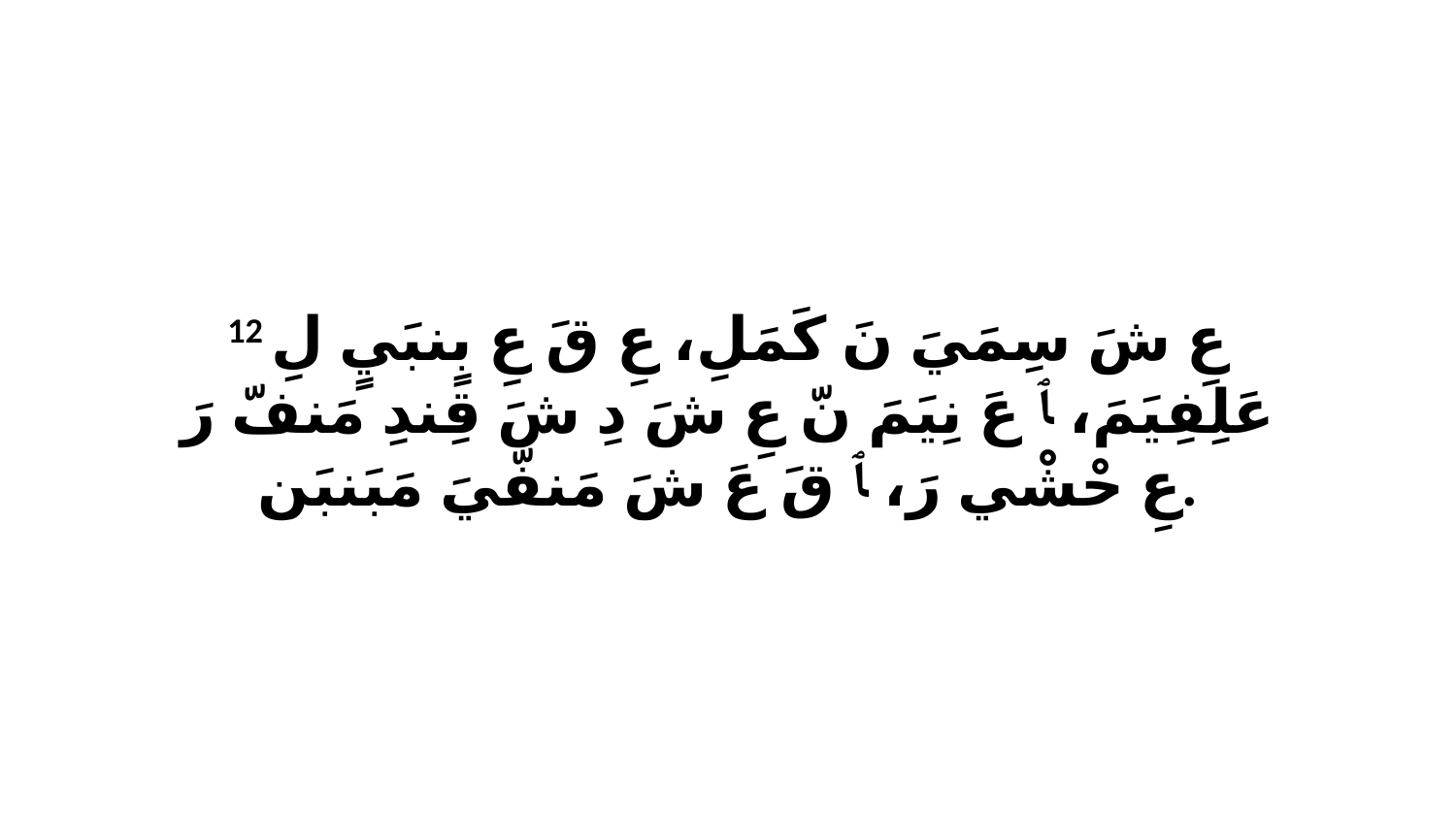

12 عِ شَ سِمَيَ نَ كَمَلِ، عِ قَ عِ بٍنبَيٍ لِ عَلِفِيَمَ، ﭑ عَ نِيَمَ نّ عِ شَ دِ شَ قِندِ مَنفّ رَ عِ حْشْي رَ، ﭑ قَ عَ شَ مَنفّيَ مَبَنبَن.